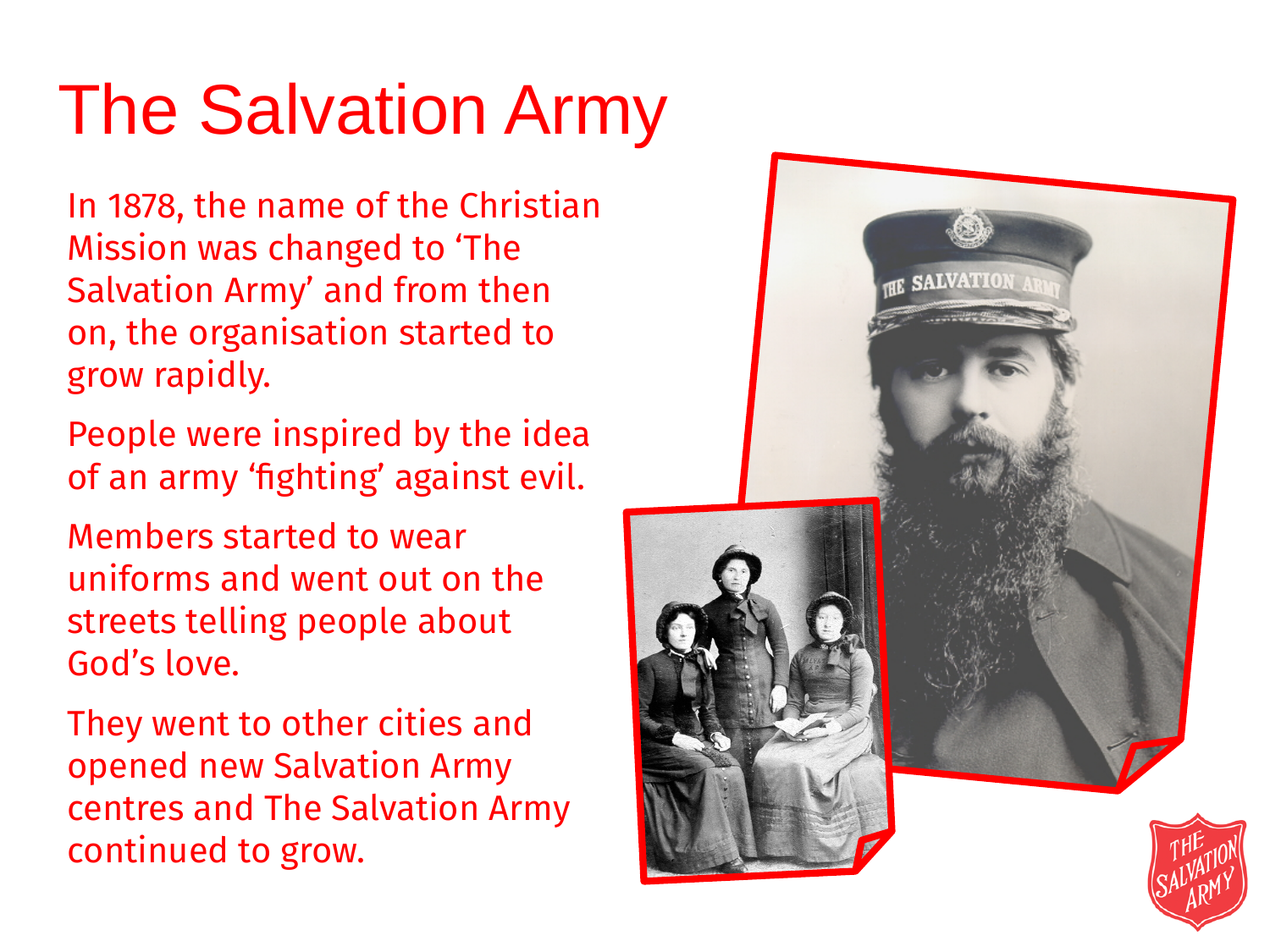

# The Salvation Army
In 1878, the name of the Christian Mission was changed to ‘The Salvation Army’ and from then on, the organisation started to grow rapidly.
People were inspired by the idea of an army ‘fighting’ against evil.
Members started to wear uniforms and went out on the streets telling people about God’s love.
They went to other cities and opened new Salvation Army centres and The Salvation Army continued to grow.